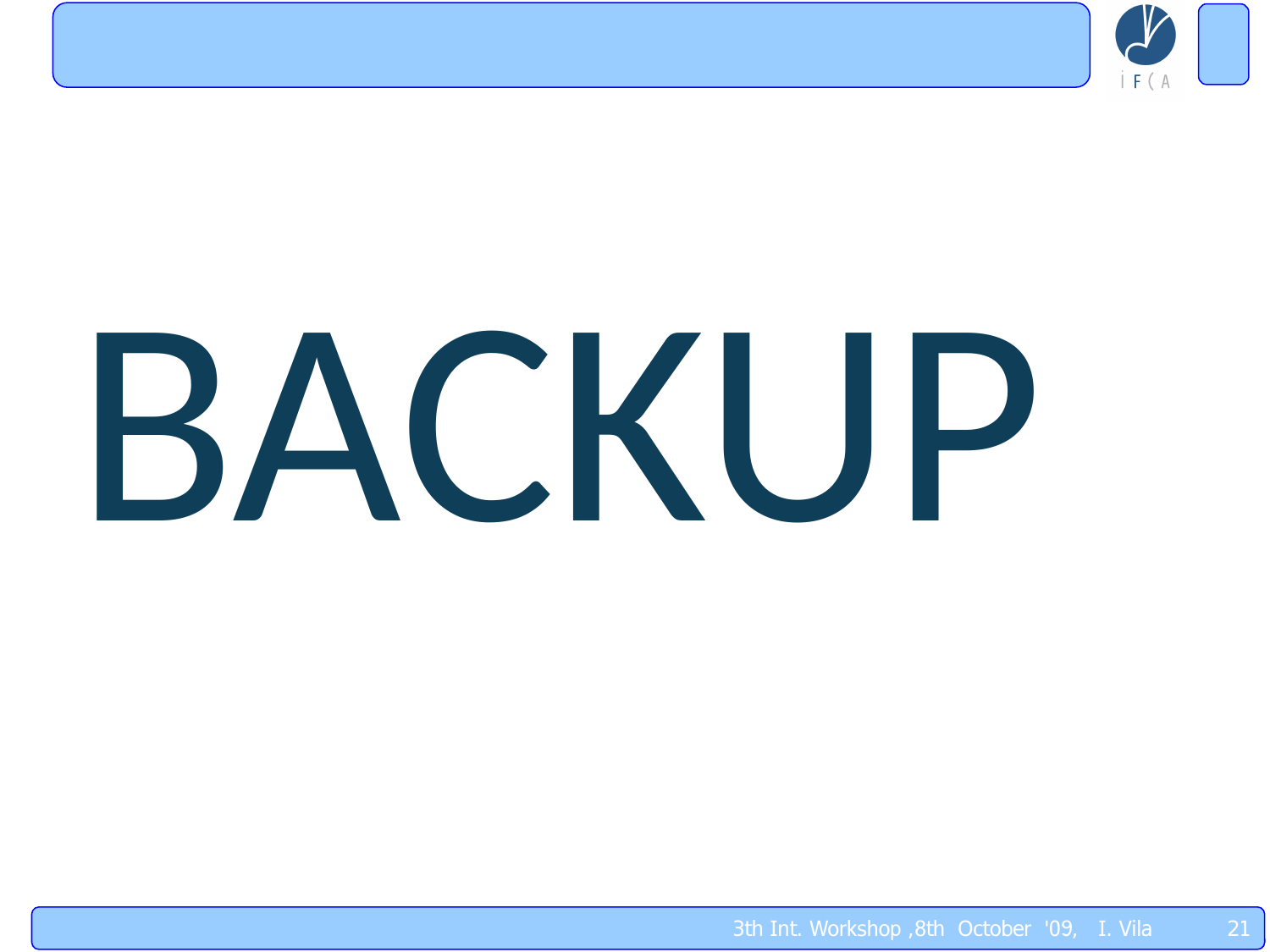

BACKUP
21
3th Int. Workshop ,8th  October  '09,   I. Vila